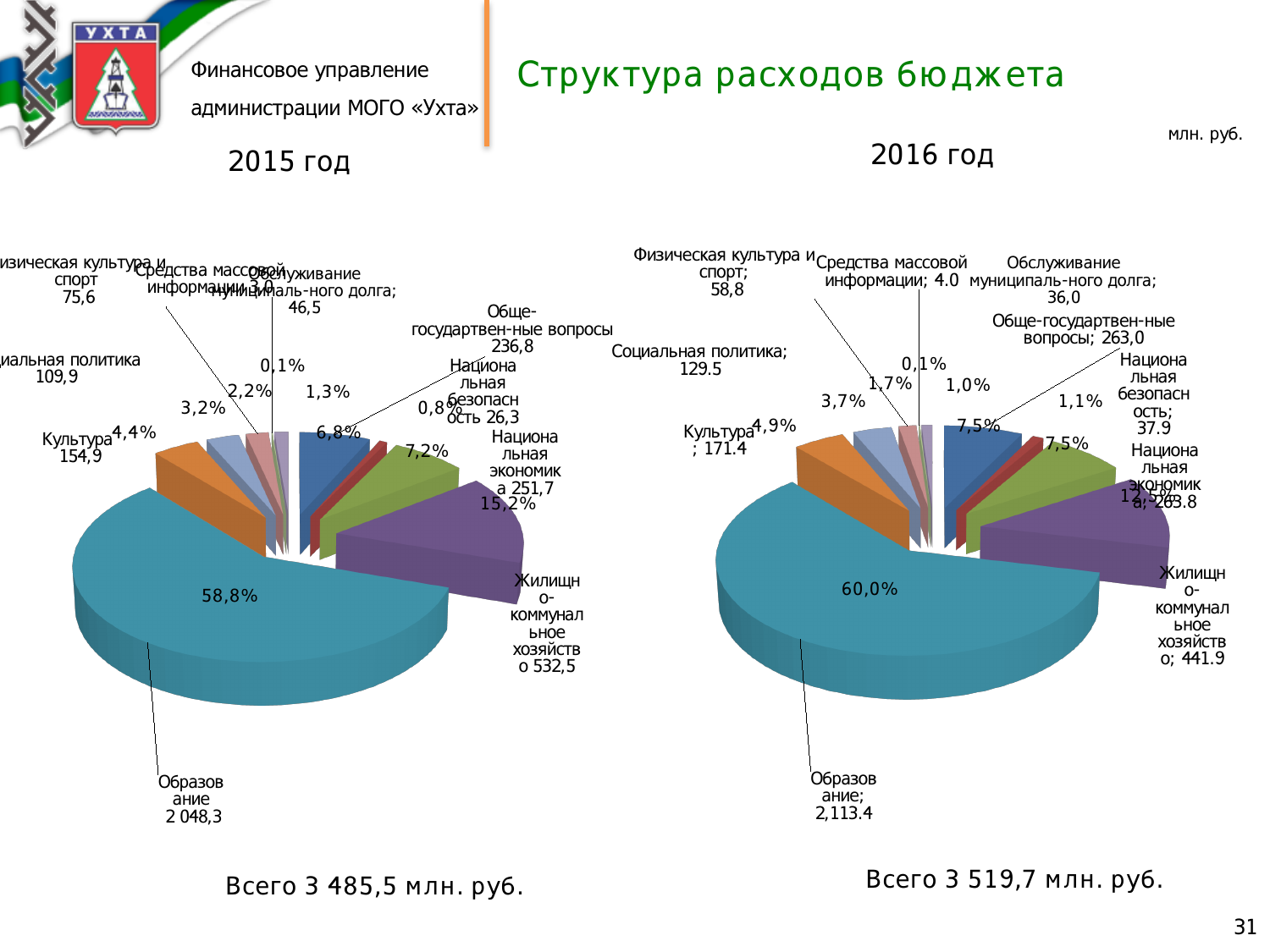

# Структура расходов бюджета
млн. руб.

[unsupported chart]

[unsupported chart]

0,1%
0,1%
1,7%
1,0%
2,2%
1,3%
3,7%
1,1%
3,2%
0,8%
4,9%
7,5%
4,4%
6,8%
7,5%
7,2%
12,5%
15,2%
60,0%
58,8%
Всего 3 519,7 млн. руб.
Всего 3 485,5 млн. руб.
31